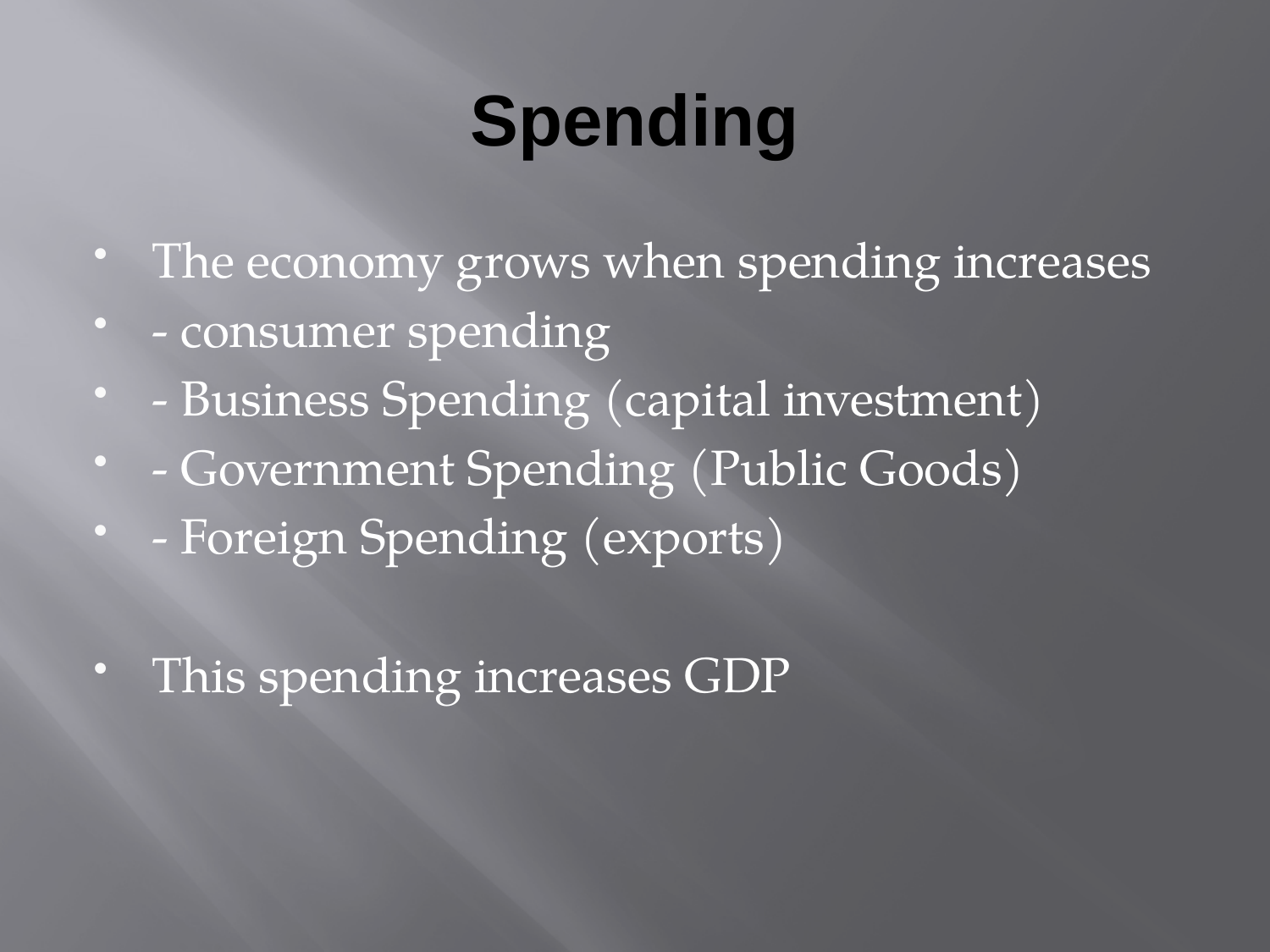

# Spending
The economy grows when spending increases
- consumer spending
- Business Spending (capital investment)
- Government Spending (Public Goods)
- Foreign Spending (exports)

This spending increases GDP